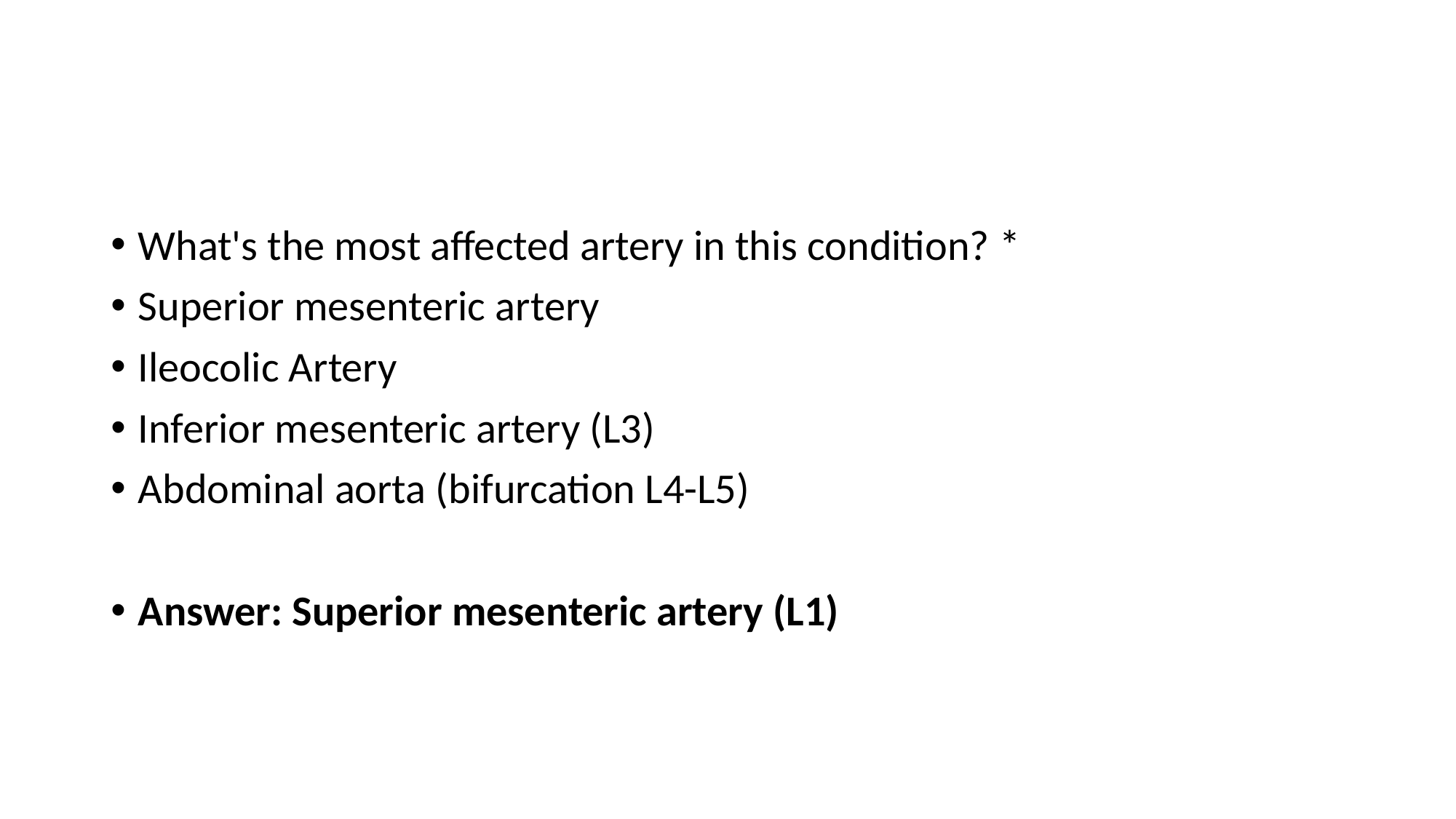

What's the most affected artery in this condition? *
Superior mesenteric artery
Ileocolic Artery
Inferior mesenteric artery (L3)
Abdominal aorta (bifurcation L4-L5)

Answer: Superior mesenteric artery (L1)